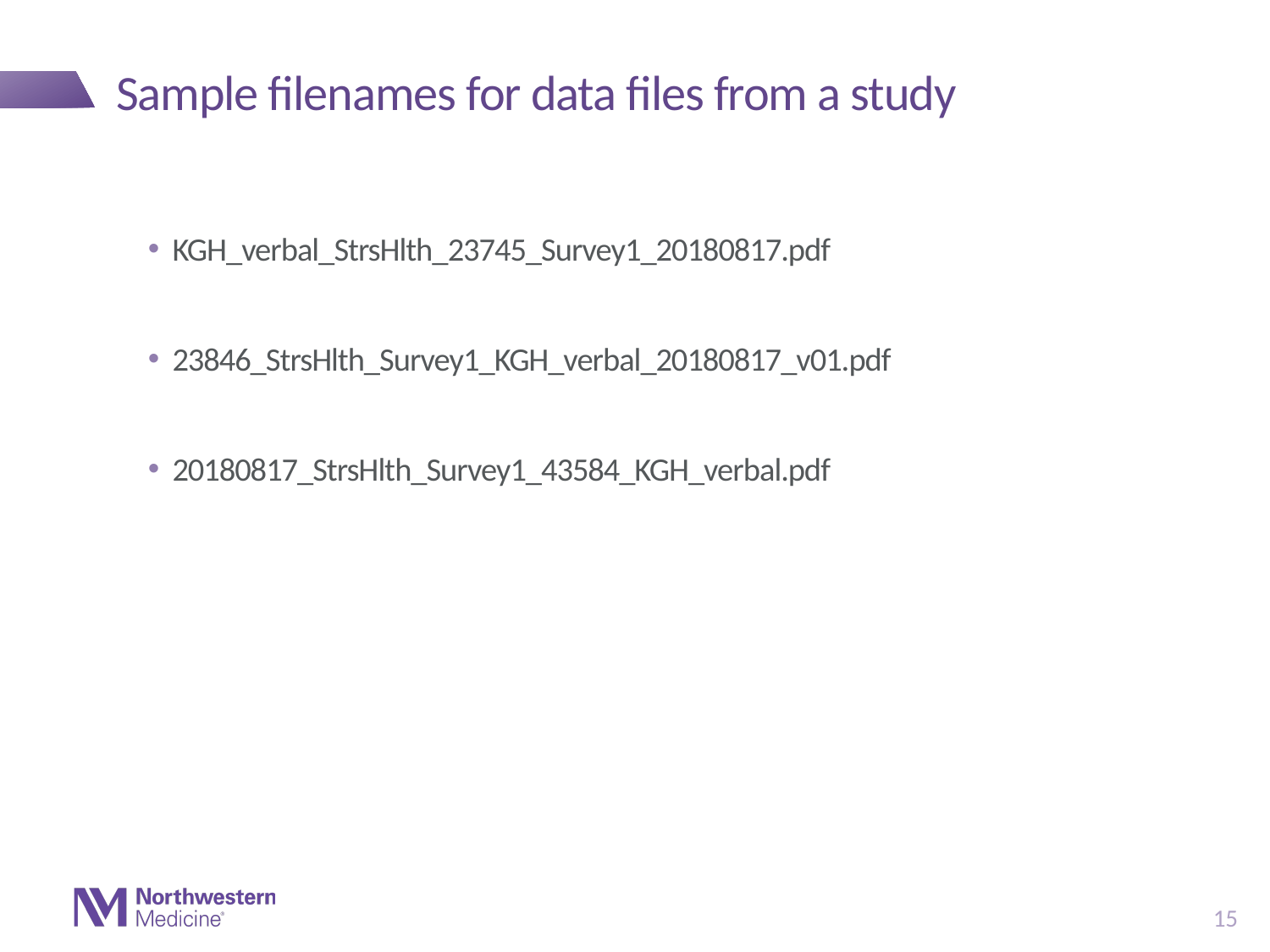

# Sample filenames for data files from a study

KGH_verbal_StrsHlth_23745_Survey1_20180817.pdf

23846_StrsHlth_Survey1_KGH_verbal_20180817_v01.pdf

20180817_StrsHlth_Survey1_43584_KGH_verbal.pdf
15